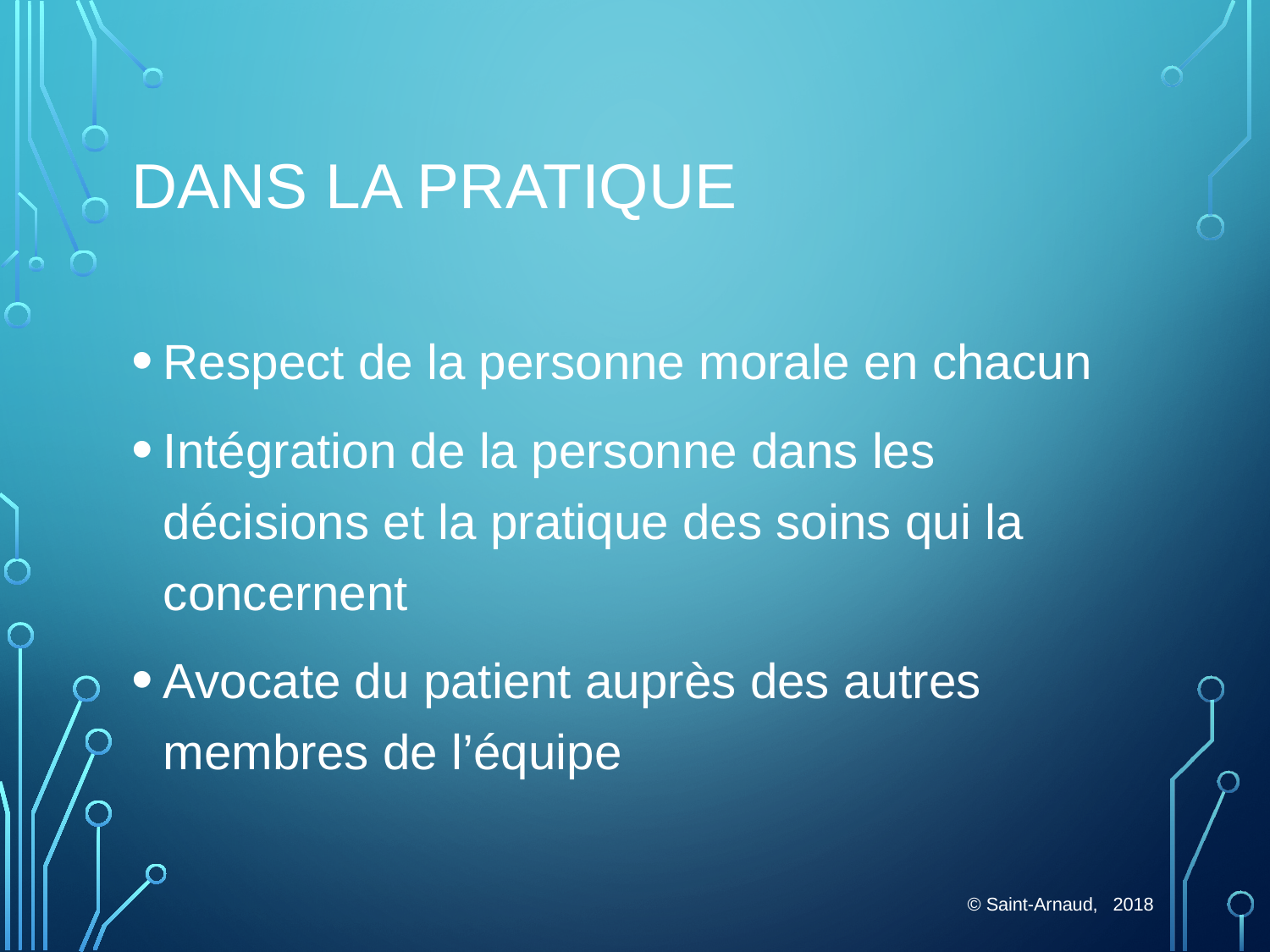

# Dans la pratique
Respect de la personne morale en chacun
Intégration de la personne dans les décisions et la pratique des soins qui la concernent
Avocate du patient auprès des autres membres de l’équipe
© Saint-Arnaud,   2018